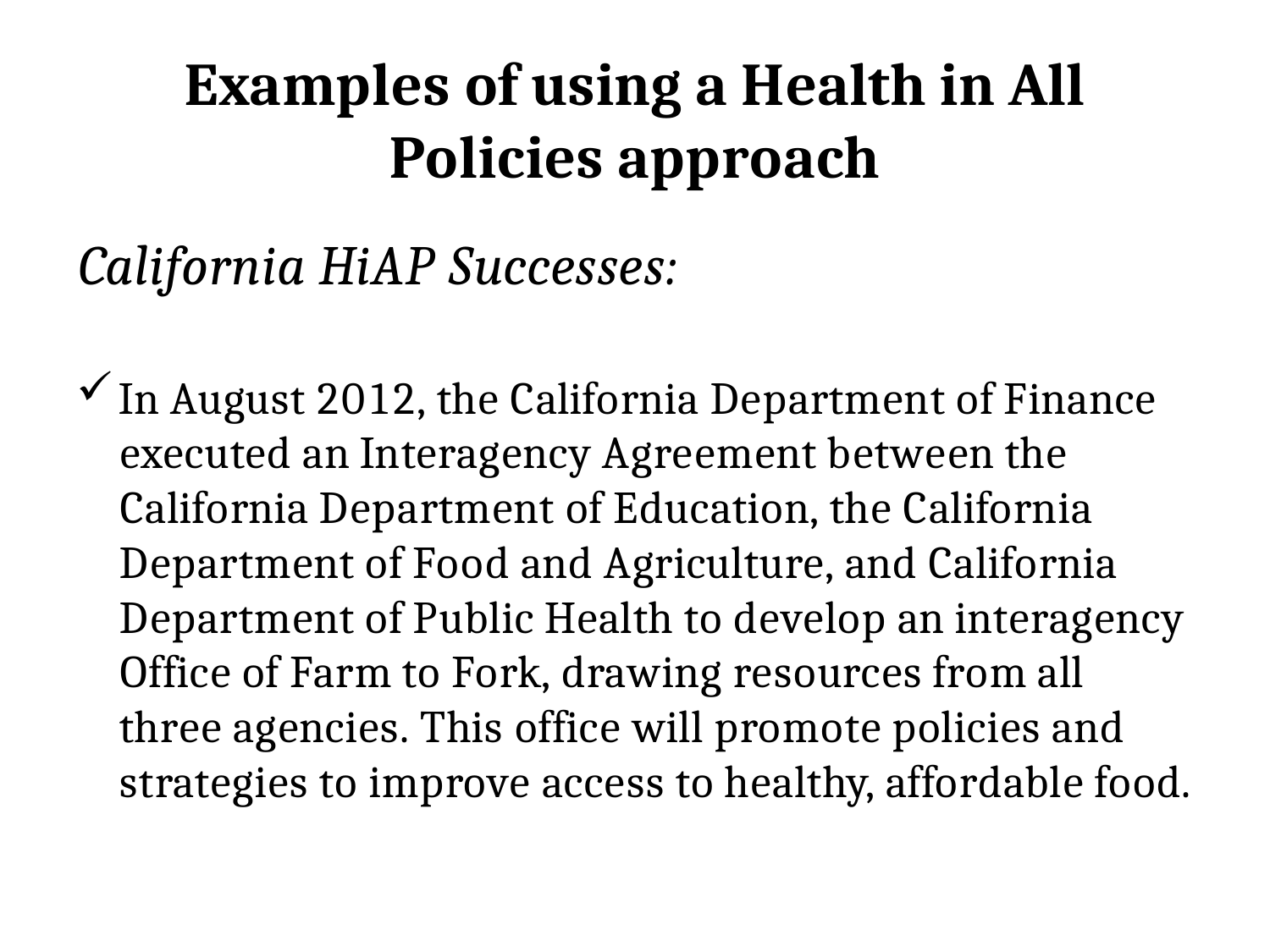

# Examples of using a Health in All Policies approach
California HiAP Successes:

In August 2012, the California Department of Finance executed an Interagency Agreement between the California Department of Education, the California Department of Food and Agriculture, and California Department of Public Health to develop an interagency Office of Farm to Fork, drawing resources from all three agencies. This office will promote policies and strategies to improve access to healthy, affordable food.